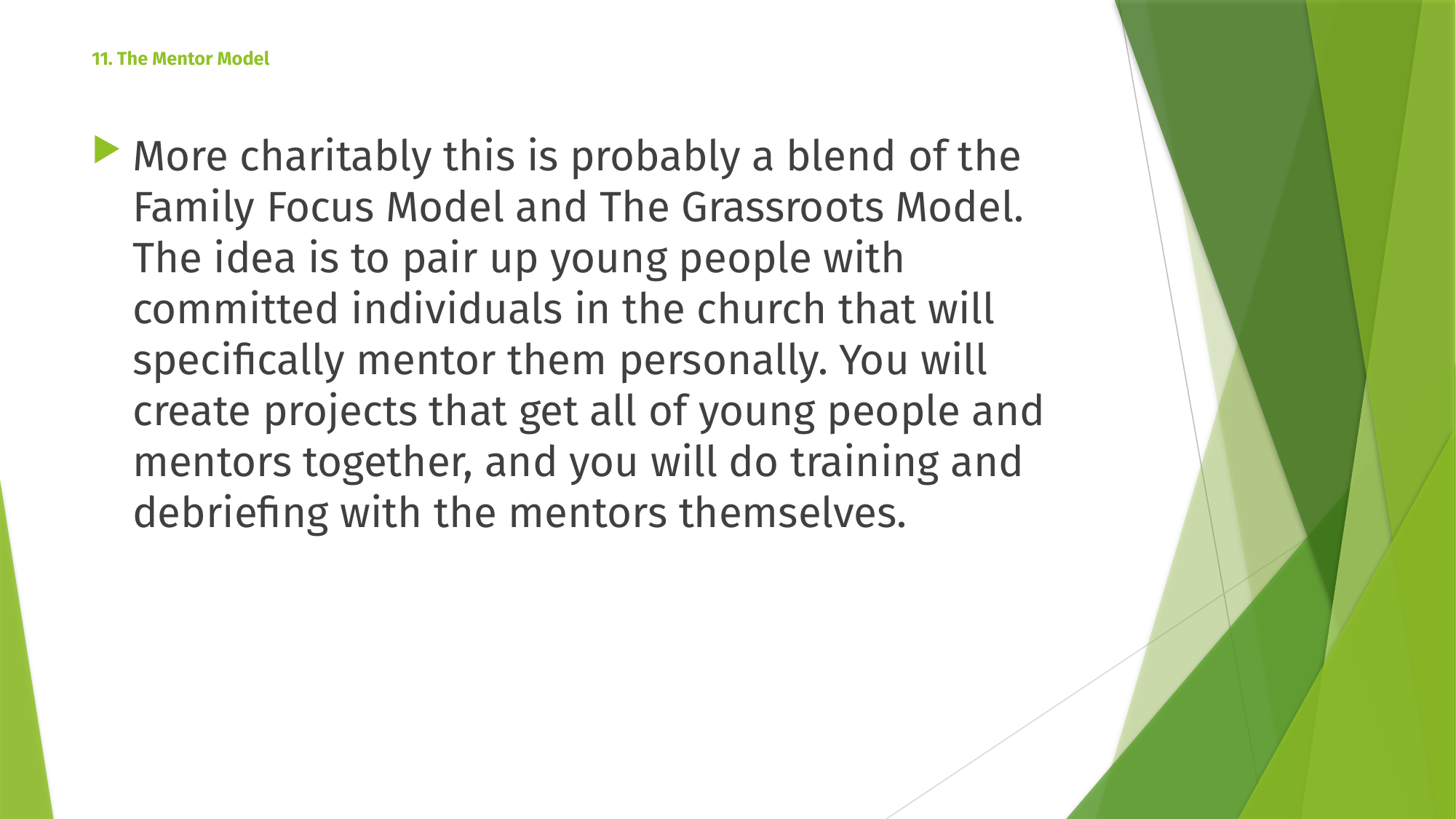

# 11. The Mentor Model
More charitably this is probably a blend of the Family Focus Model and The Grassroots Model. The idea is to pair up young people with committed individuals in the church that will specifically mentor them personally. You will create projects that get all of young people and mentors together, and you will do training and debriefing with the mentors themselves.